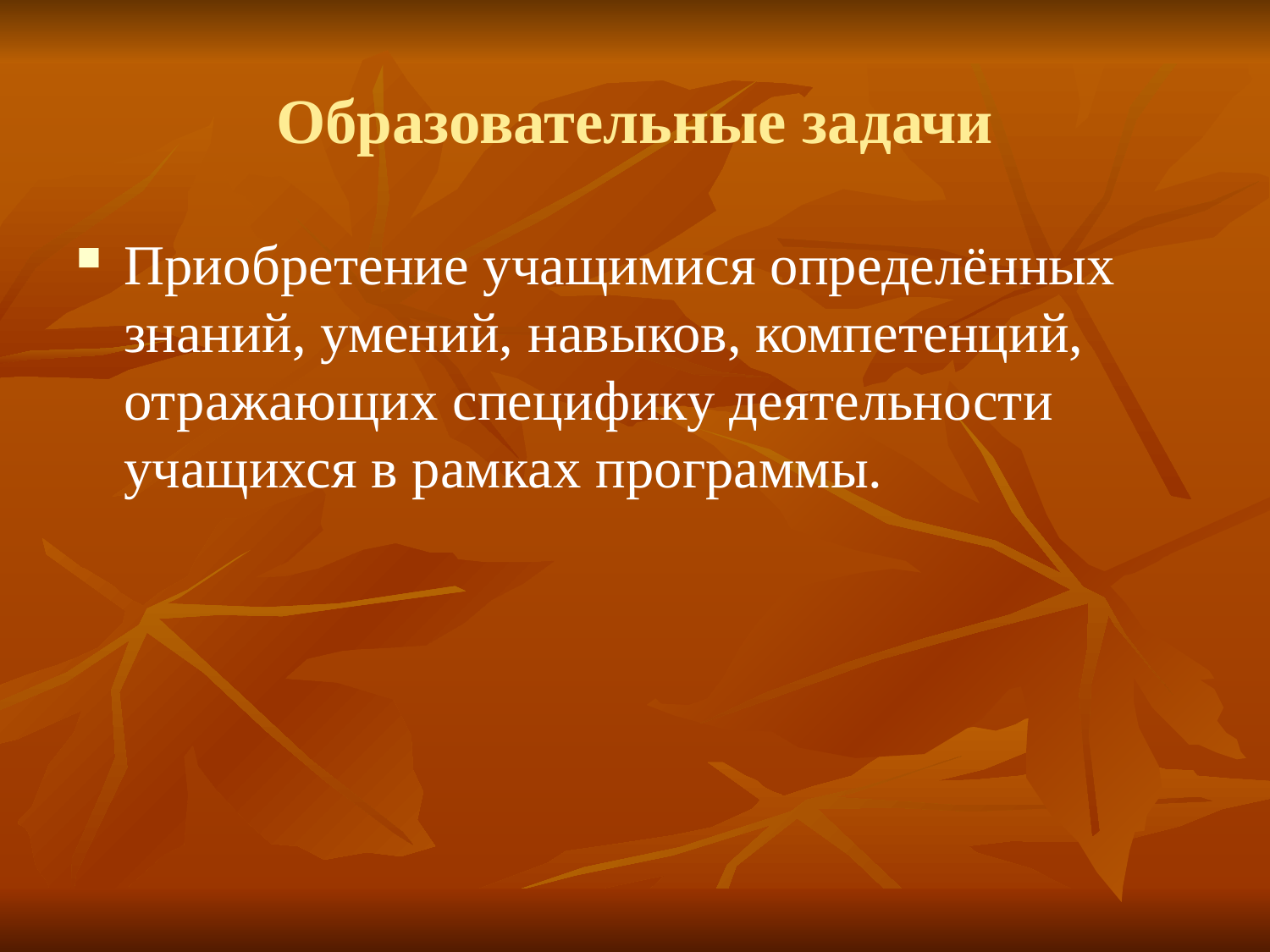

# Образовательные задачи
Приобретение учащимися определённых знаний, умений, навыков, компетенций, отражающих специфику деятельности учащихся в рамках программы.